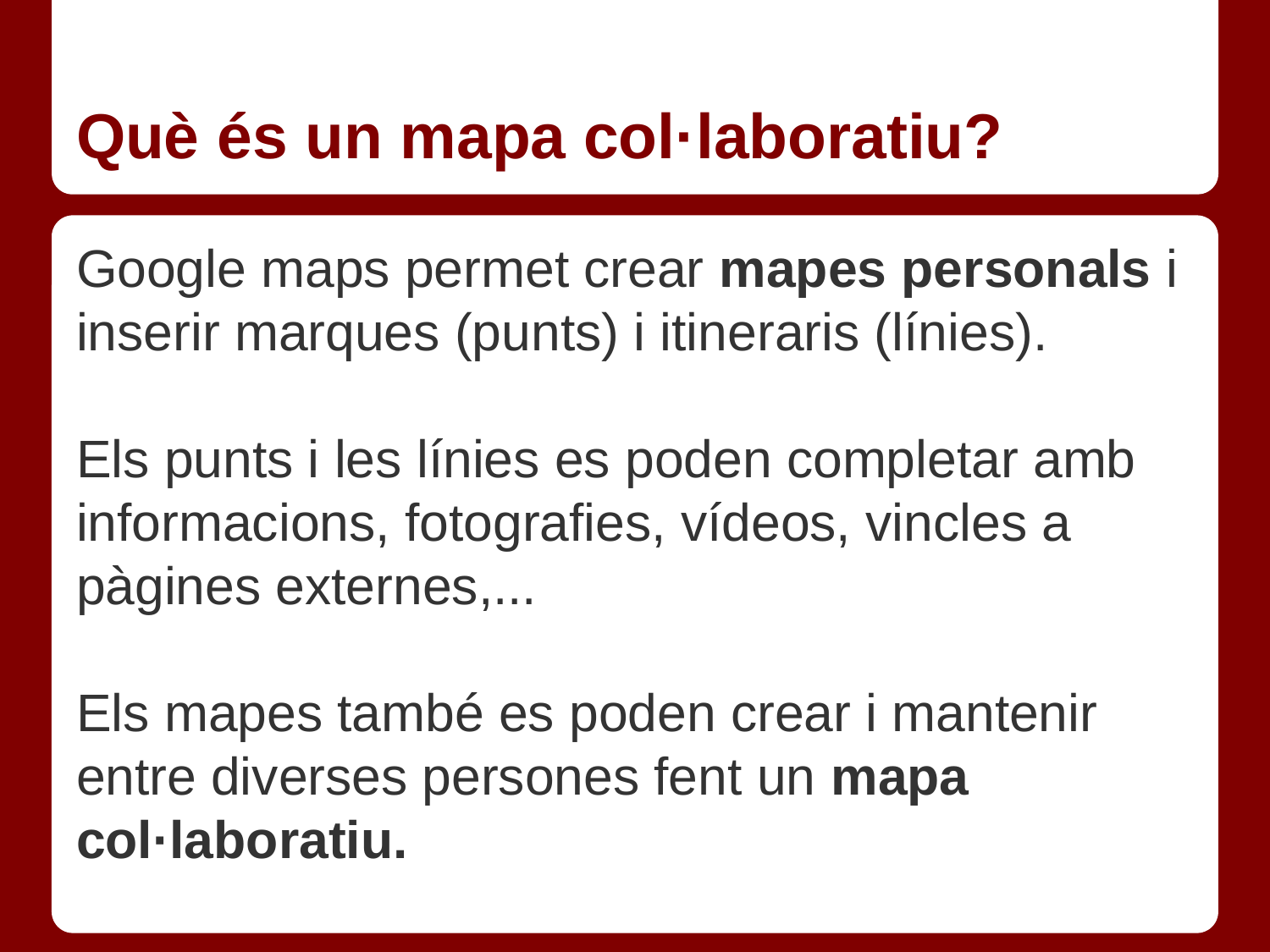

# Què és un mapa col·laboratiu?
Google maps permet crear mapes personals i inserir marques (punts) i itineraris (línies).

Els punts i les línies es poden completar amb informacions, fotografies, vídeos, vincles a pàgines externes,...

Els mapes també es poden crear i mantenir entre diverses persones fent un mapa col·laboratiu.